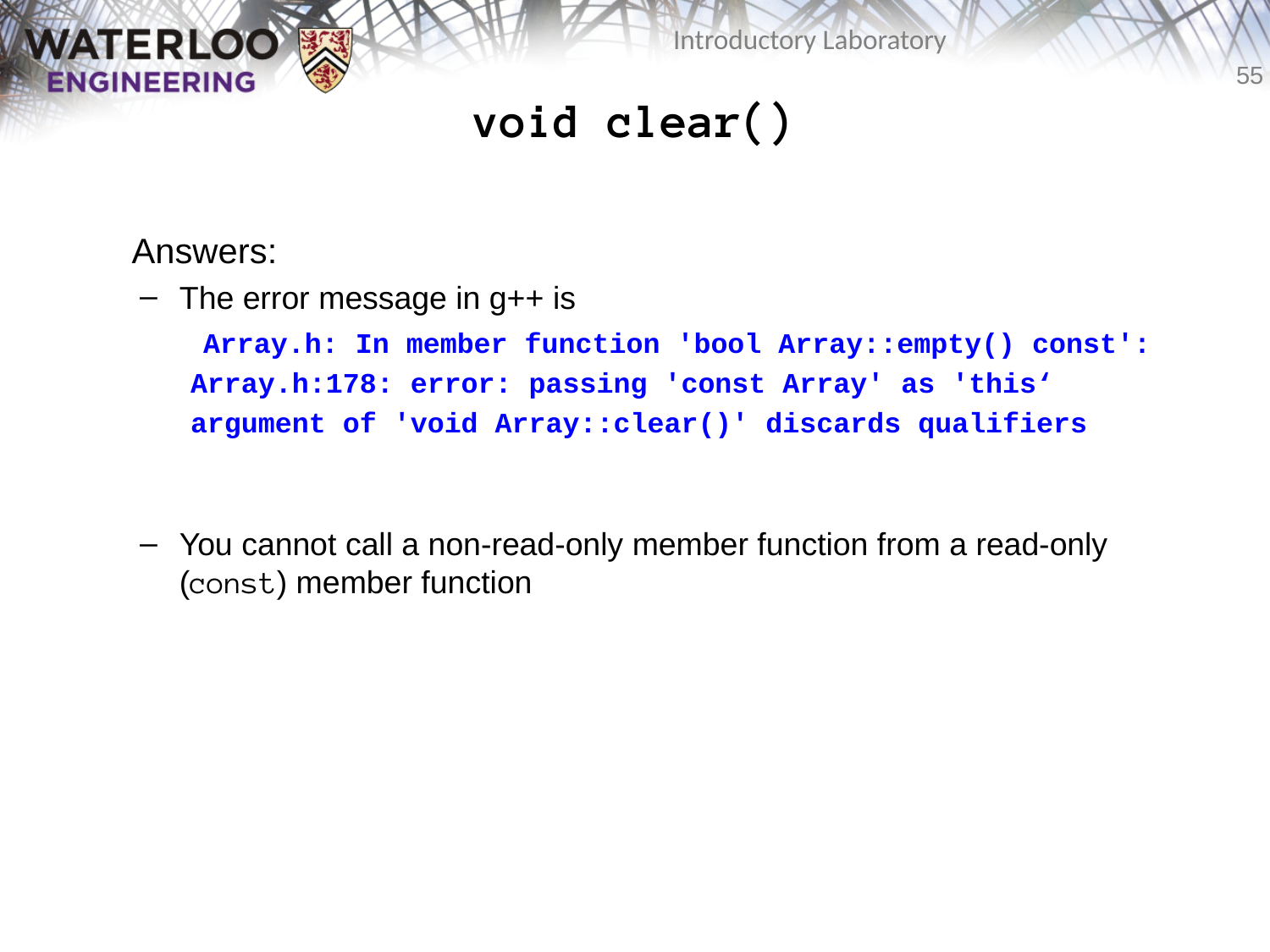

# void clear()
Answers:
The error message in g++ is
	Array.h: In member function 'bool Array::empty() const':
   Array.h:178: error: passing 'const Array' as 'this‘
   argument of 'void Array::clear()' discards qualifiers

You cannot call a non-read-only member function from a read-only (const) member function